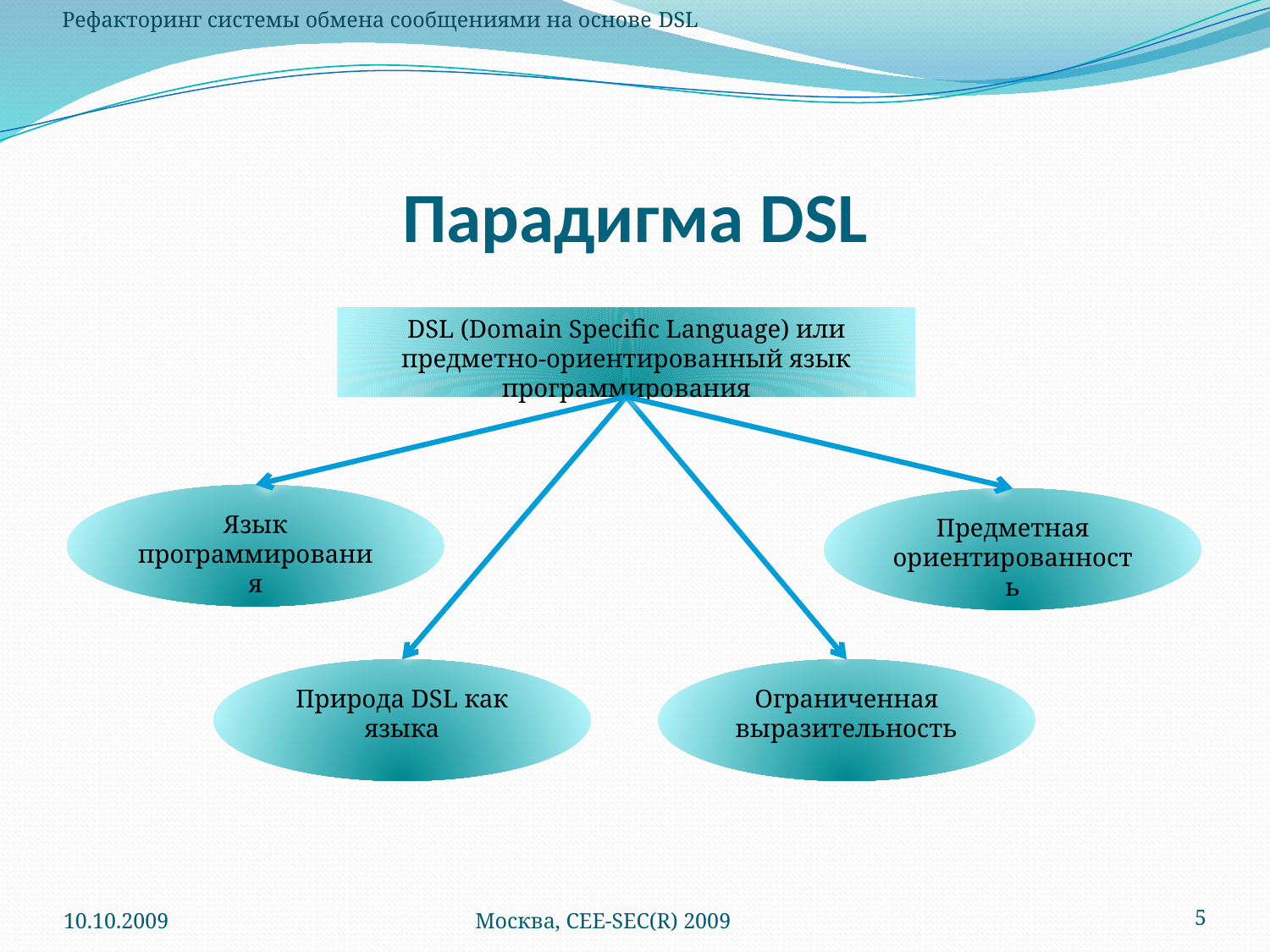

Рефакторинг системы обмена сообщениями на основе DSL
# Парадигма DSL

DSL (Domain Specific Language) или предметно-ориентированный язык программирования

Язык программирования
Предметная ориентированность
Природа DSL как языка
Ограниченная выразительность
10.10.2009
Москва, CEE-SEC(R) 2009
5